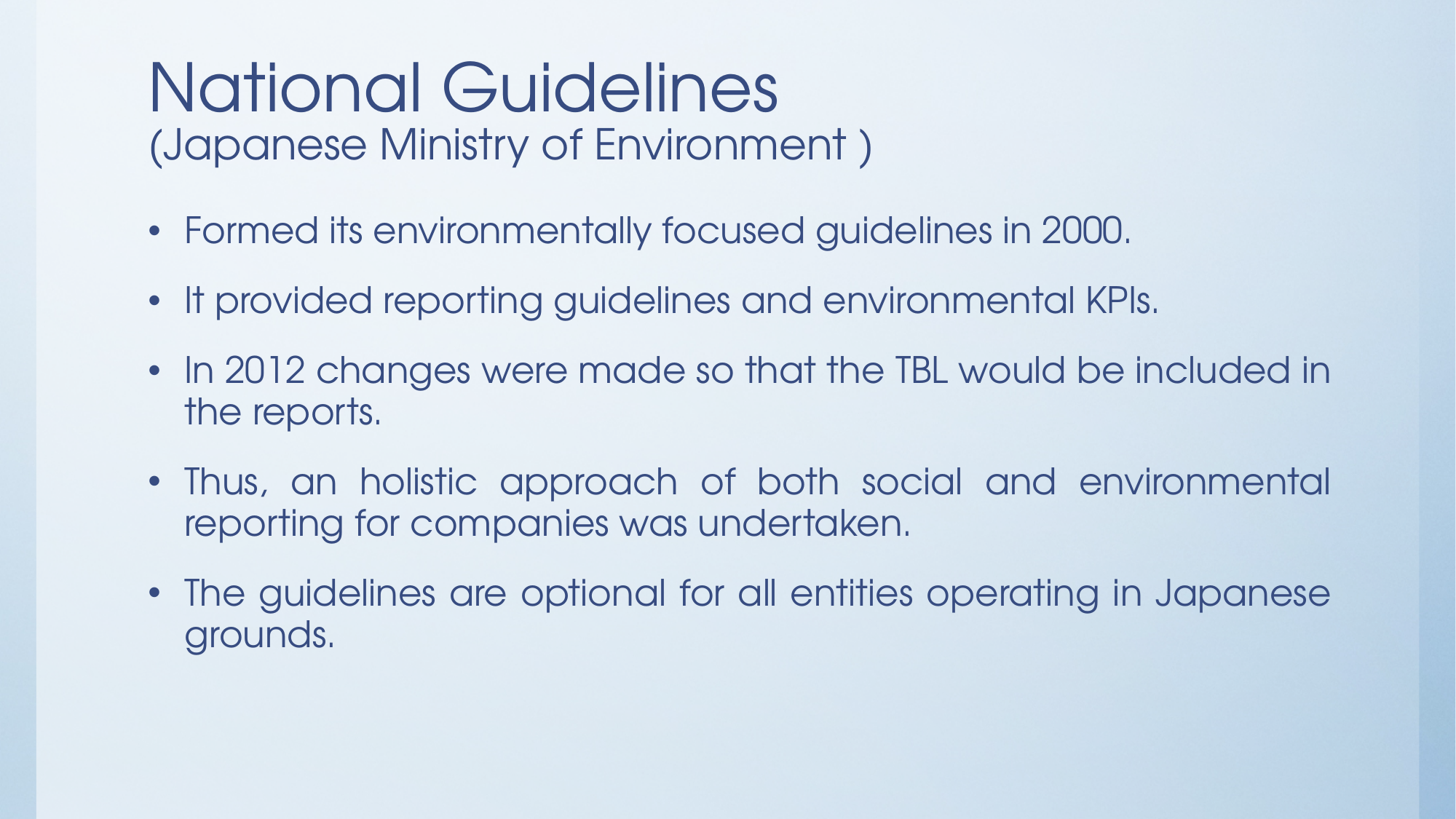

# National Guidelines (Japanese Ministry of Environment )
Formed its environmentally focused guidelines in 2000.
It provided reporting guidelines and environmental KPIs.
In 2012 changes were made so that the TBL would be included in the reports.
Thus, an holistic approach of both social and environmental reporting for companies was undertaken.
The guidelines are optional for all entities operating in Japanese grounds.